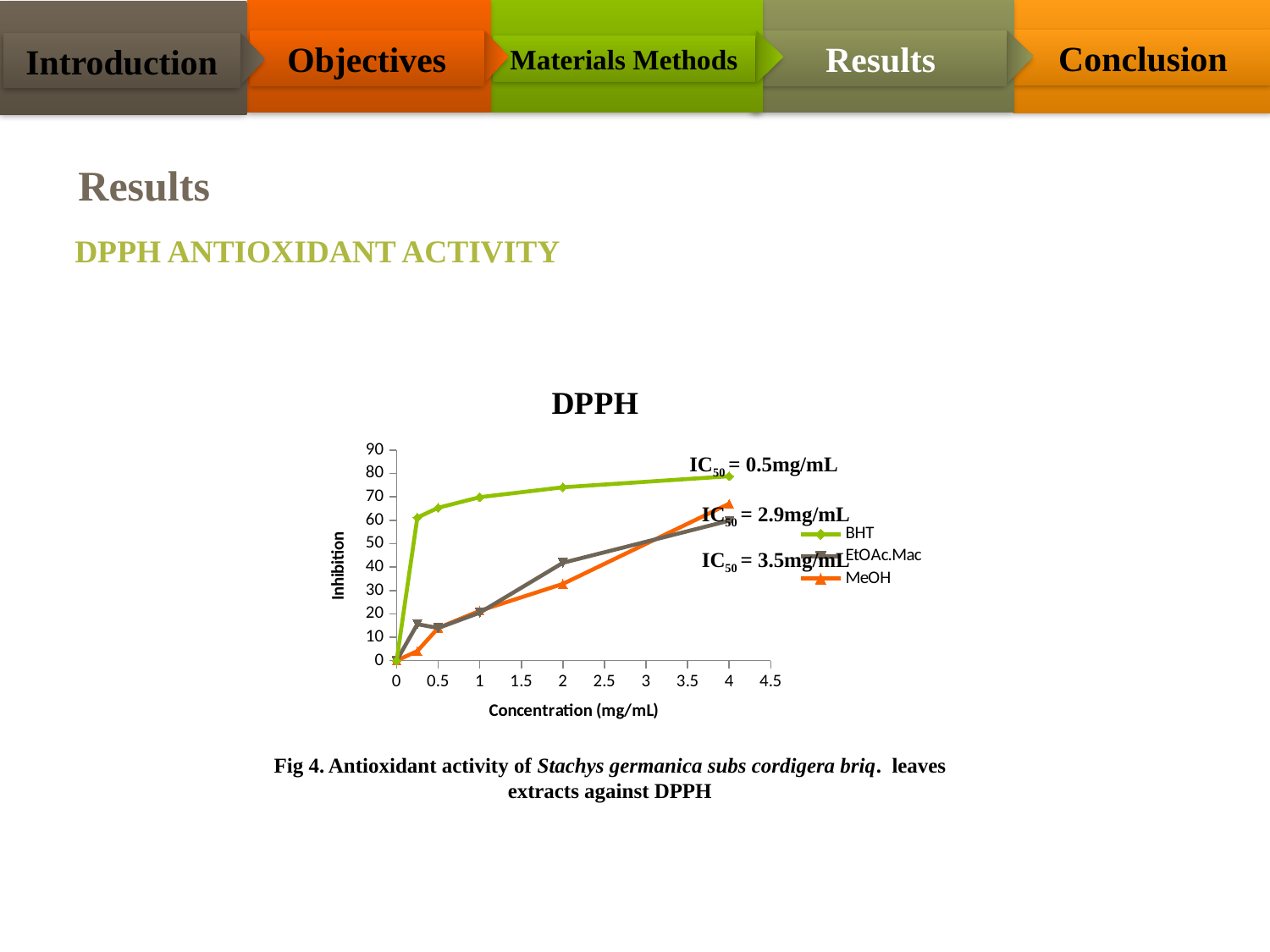

Conclusion
Objectives
Results
Introduction
Materials Methods
Results
DPPH Antioxidant activity

### Chart: DPPH

| Category | BHT | EtOAc.Mac | MeOH |
|---|---|---|---|
IC50 = 0.5mg/mL
IC50 = 2.9mg/mL
IC50 = 3.5mg/mL
Fig 4. Antioxidant activity of Stachys germanica subs cordigera briq.  leaves extracts against DPPH